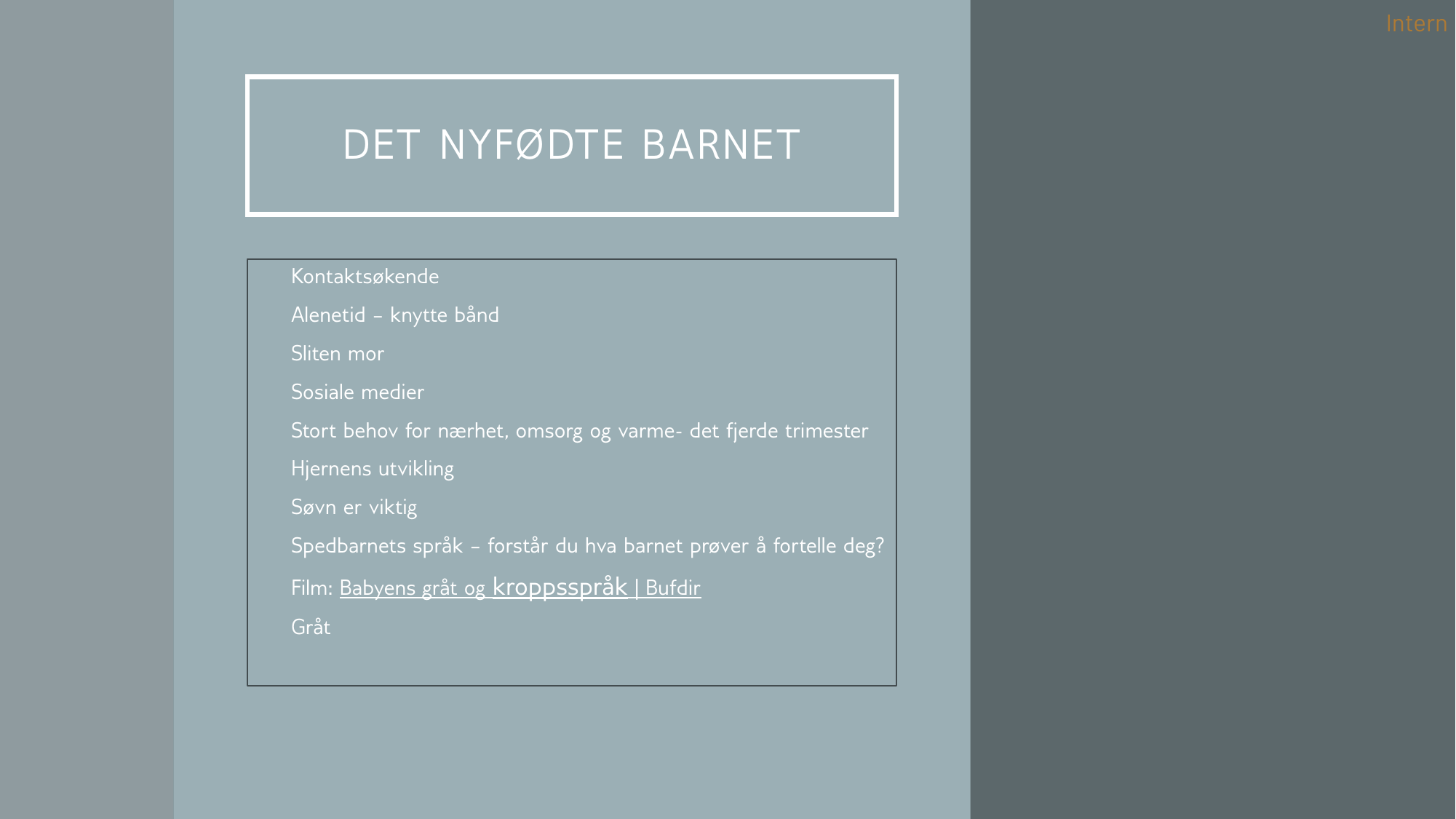

# Det nyfødte barnet
Kontaktsøkende
Alenetid – knytte bånd
Sliten mor
Sosiale medier
Stort behov for nærhet, omsorg og varme- det fjerde trimester
Hjernens utvikling
Søvn er viktig
Spedbarnets språk – forstår du hva barnet prøver å fortelle deg?
Film: Babyens gråt og kroppsspråk | Bufdir
Gråt